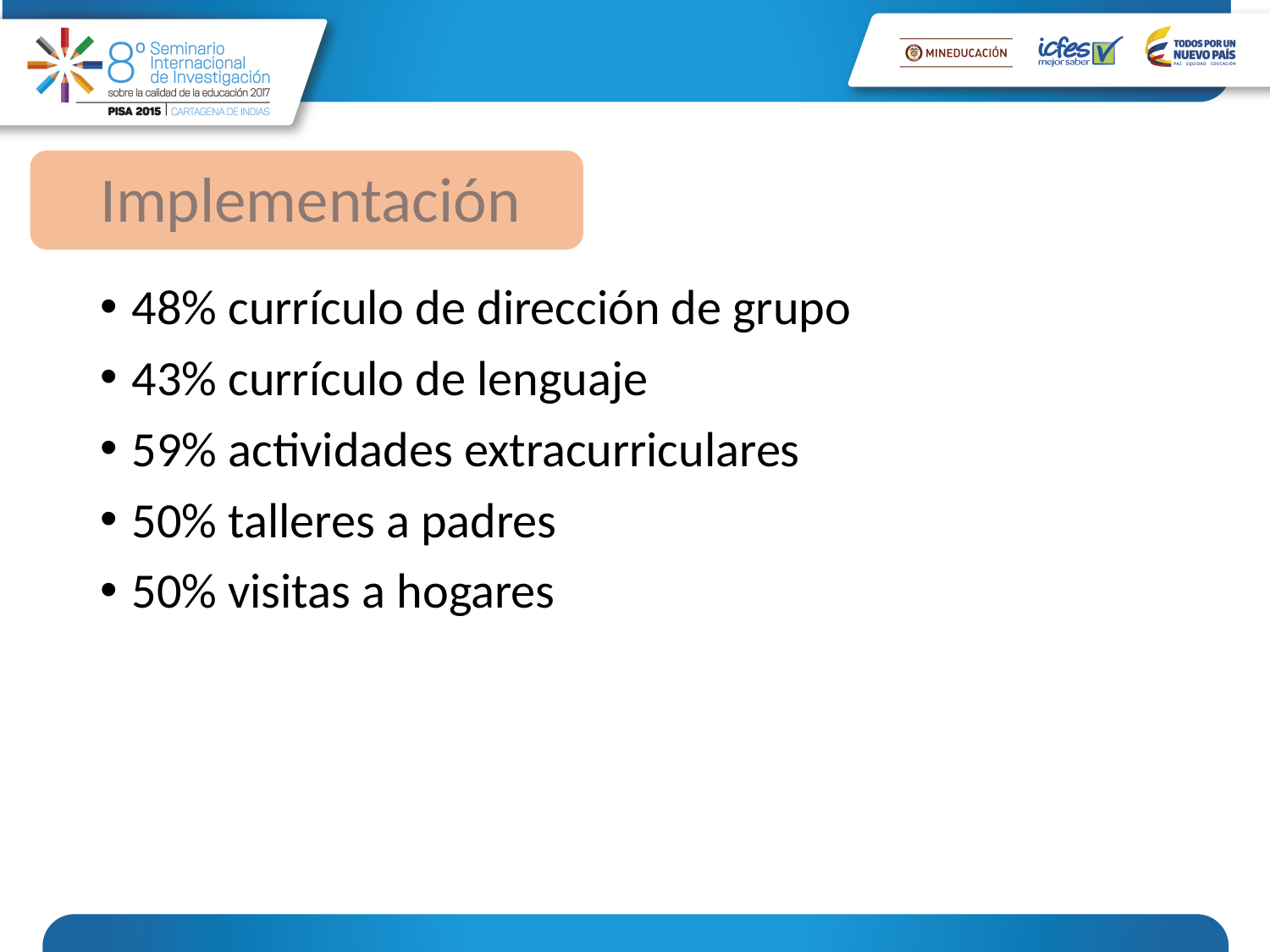

# Implementación
48% currículo de dirección de grupo
43% currículo de lenguaje
59% actividades extracurriculares
50% talleres a padres
50% visitas a hogares